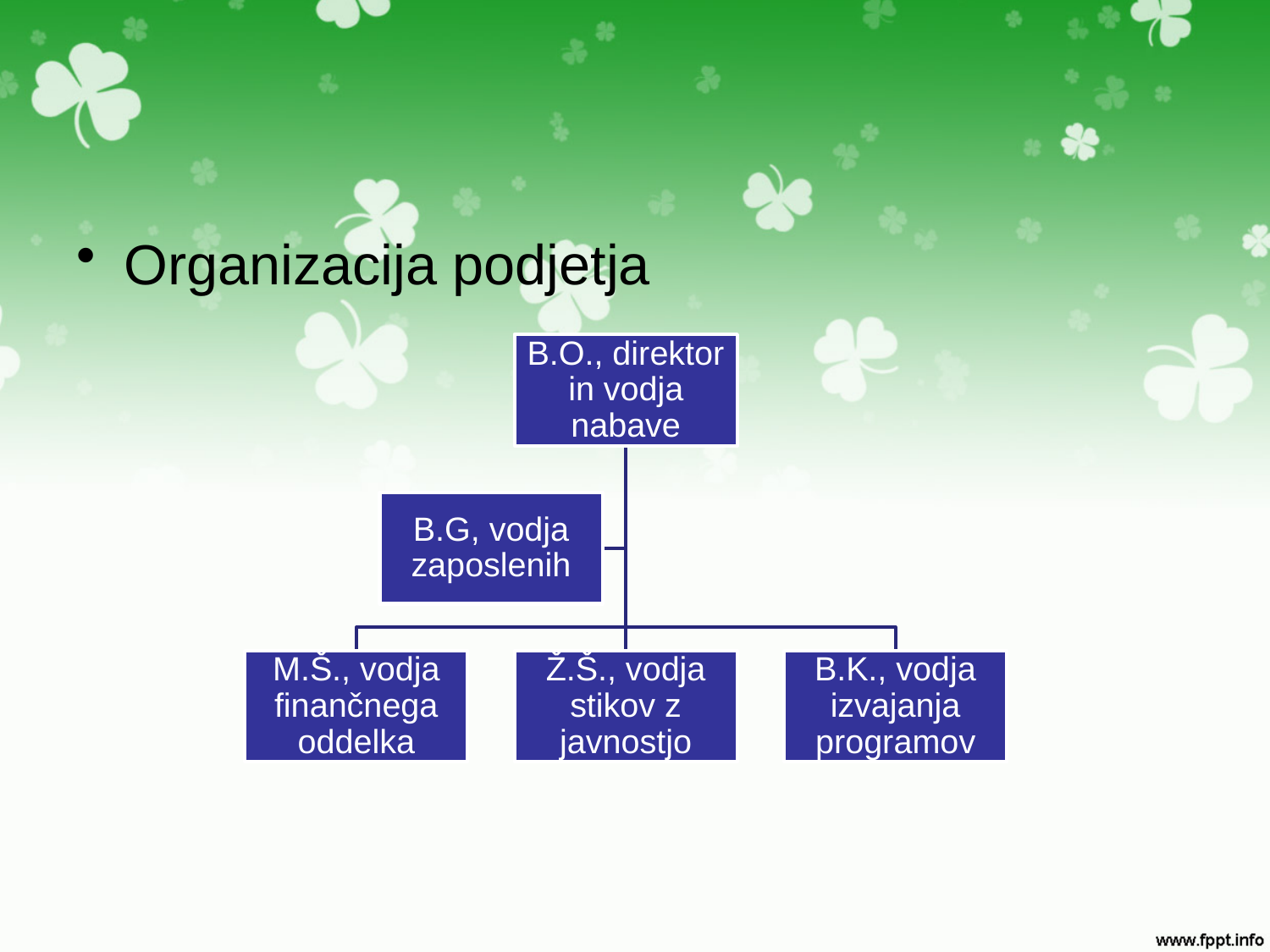

#
Organizacija podjetja

B.O., direktor in vodja nabave
M.Š., vodja finančnega oddelka
Ž.Š., vodja stikov z javnostjo
B.K., vodja izvajanja programov
B.G, vodja zaposlenih